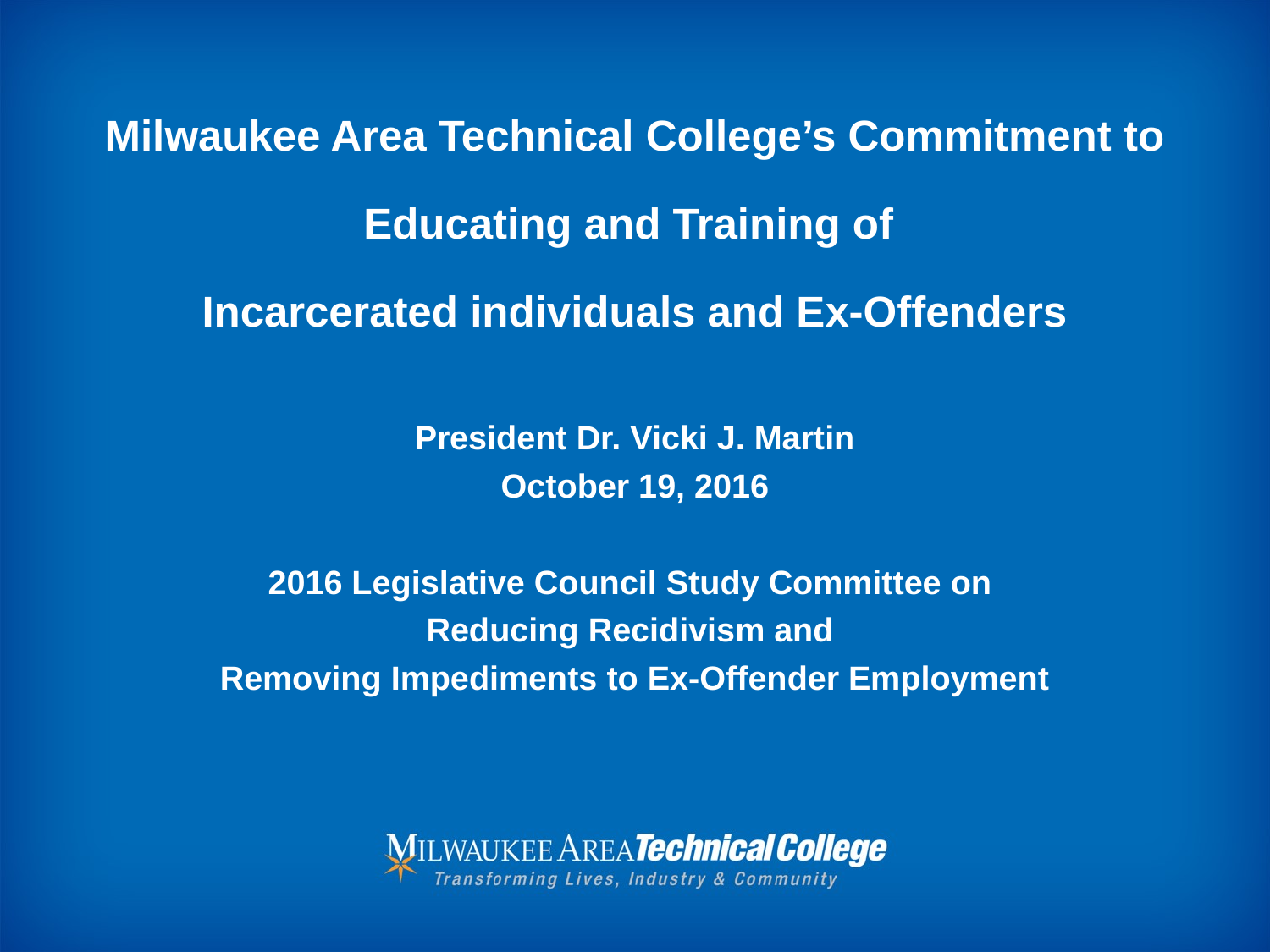

Milwaukee Area Technical College’s Commitment to
Educating and Training of
Incarcerated individuals and Ex-Offenders

President Dr. Vicki J. Martin
October 19, 2016

2016 Legislative Council Study Committee on
Reducing Recidivism and
Removing Impediments to Ex-Offender Employment
#